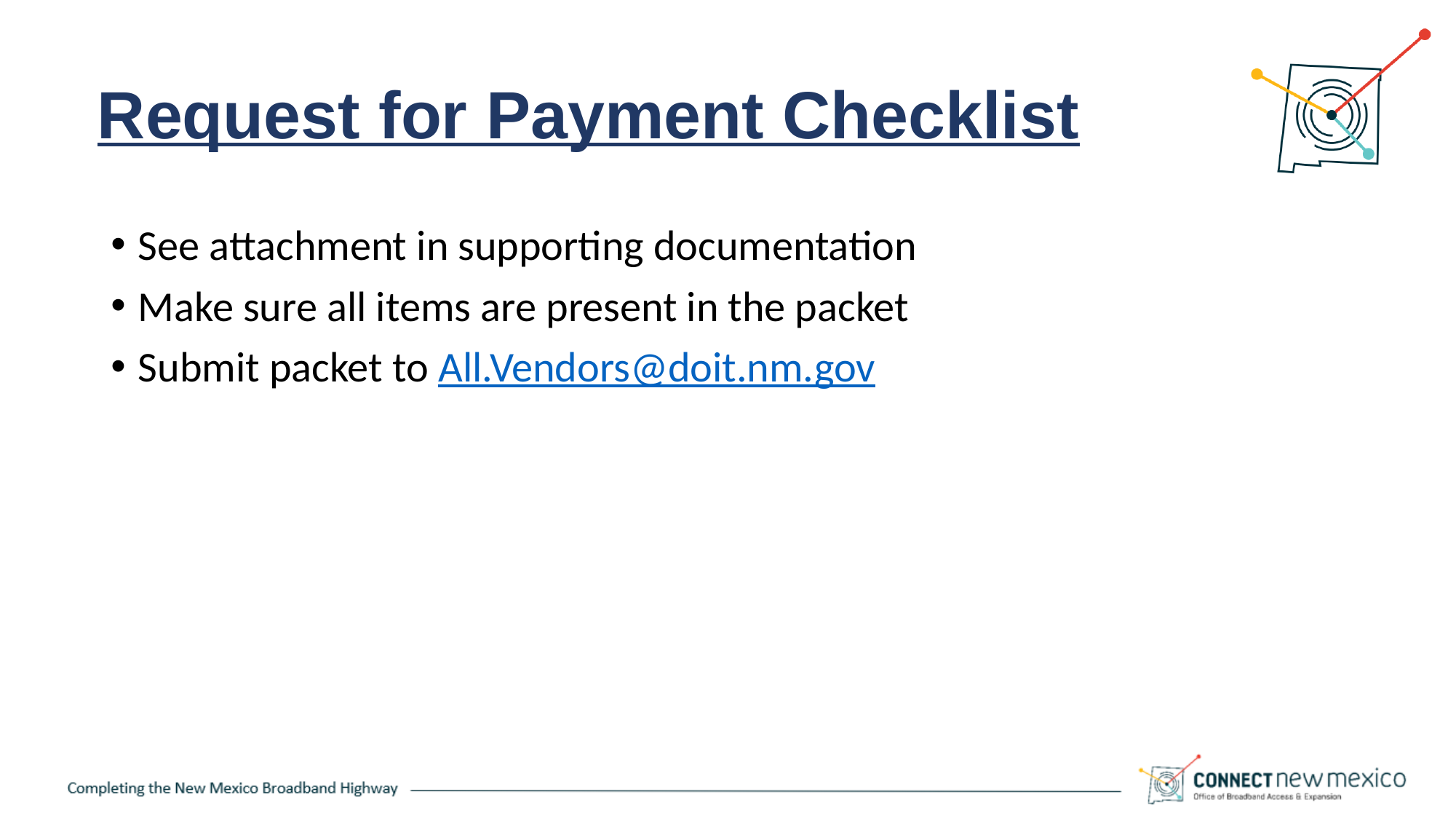

# Request for Payment Checklist
See attachment in supporting documentation
Make sure all items are present in the packet
Submit packet to All.Vendors@doit.nm.gov